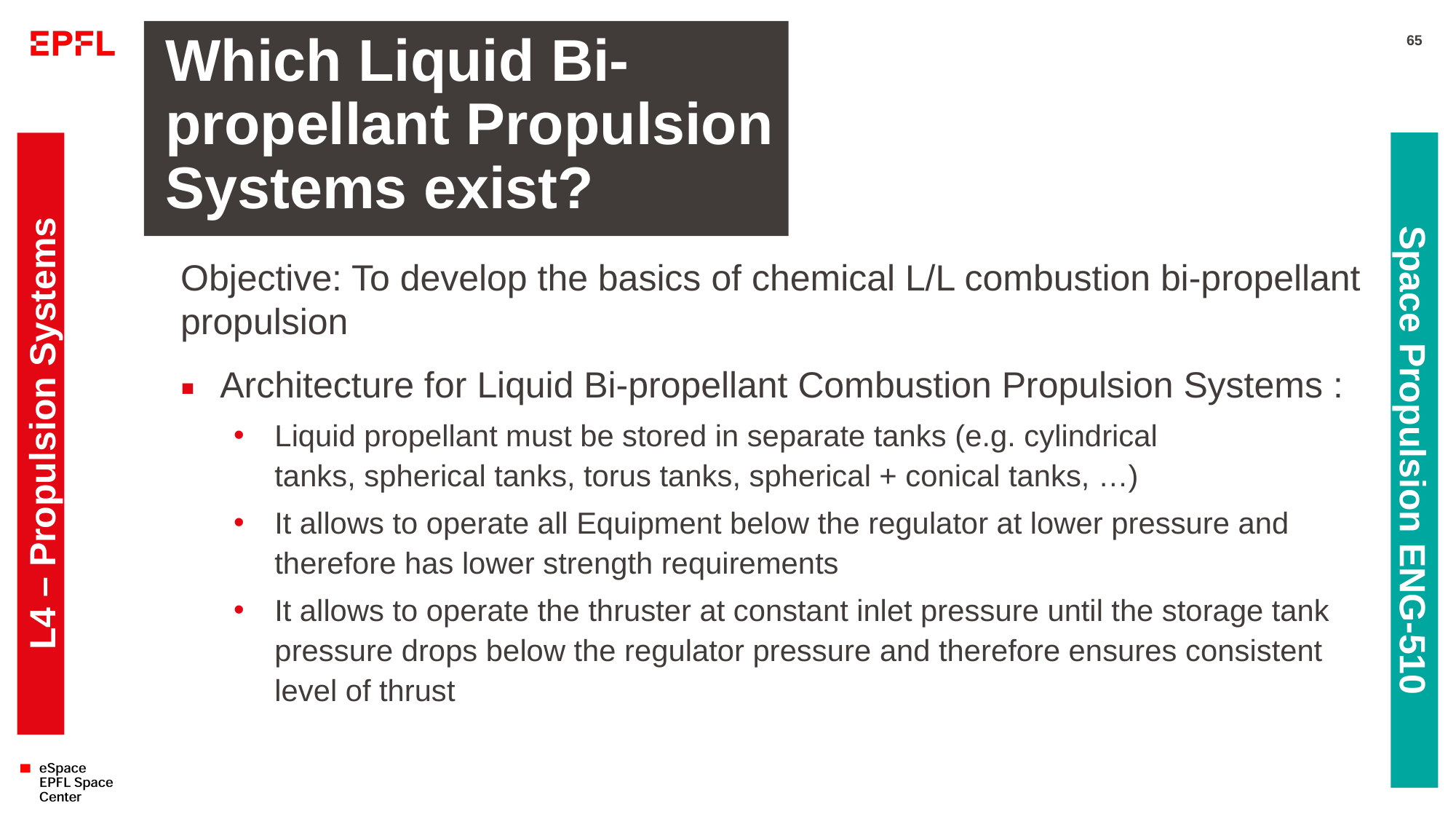

# Which Liquid Bi-propellant Propulsion Systems exist?
65
Objective: To develop the basics of chemical L/L combustion bi-propellant propulsion
Architecture for Liquid Bi-propellant Combustion Propulsion Systems :
Liquid propellant must be stored in separate tanks (e.g. cylindrical
tanks, spherical tanks, torus tanks, spherical + conical tanks, …)
It allows to operate all Equipment below the regulator at lower pressure and therefore has lower strength requirements
It allows to operate the thruster at constant inlet pressure until the storage tank pressure drops below the regulator pressure and therefore ensures consistent level of thrust
L4 – Propulsion Systems
Space Propulsion ENG-510